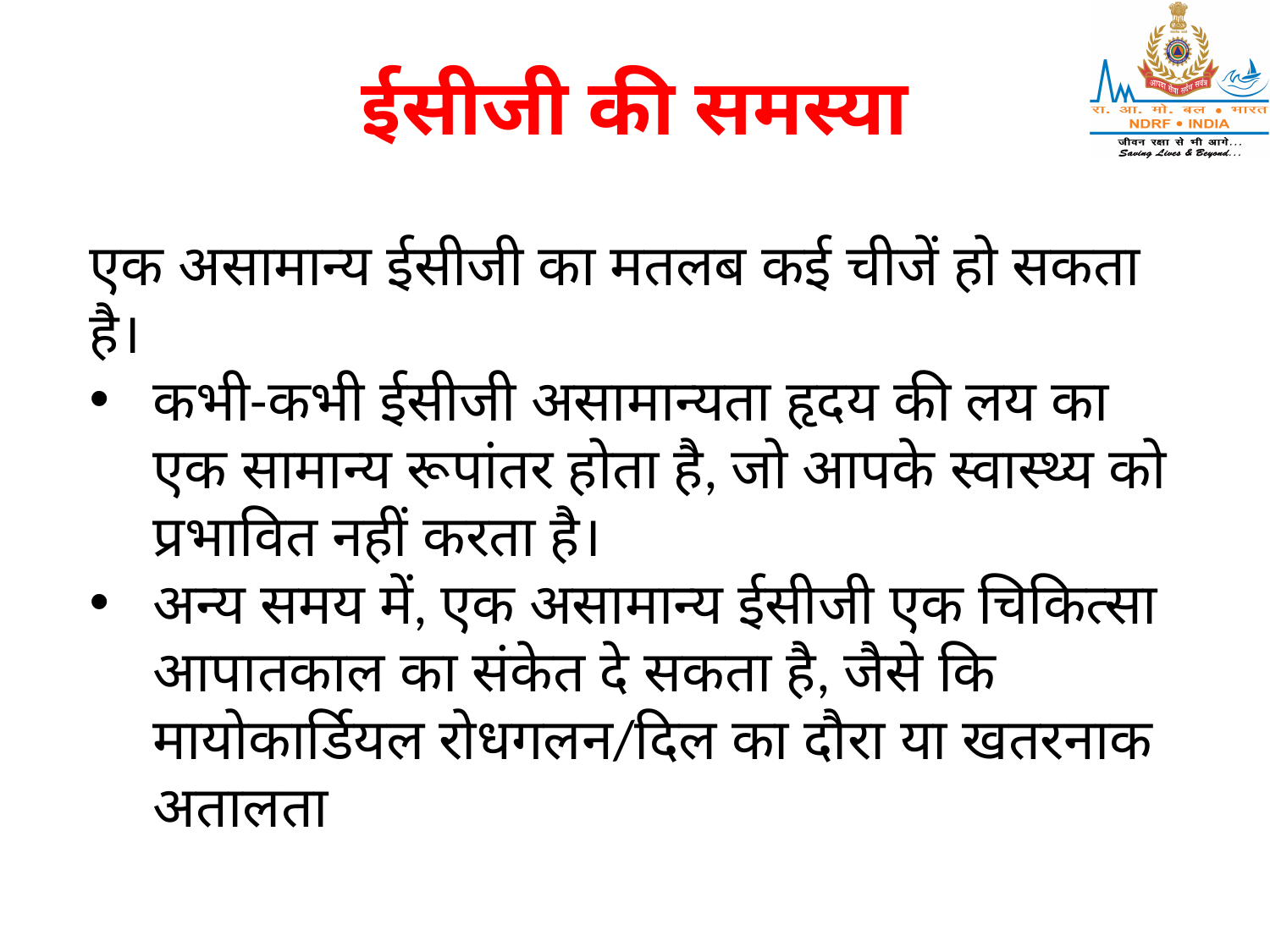

# ईसीजी की समस्या
एक असामान्य ईसीजी का मतलब कई चीजें हो सकता है।
कभी-कभी ईसीजी असामान्यता हृदय की लय का एक सामान्य रूपांतर होता है, जो आपके स्वास्थ्य को प्रभावित नहीं करता है।
अन्य समय में, एक असामान्य ईसीजी एक चिकित्सा आपातकाल का संकेत दे सकता है, जैसे कि मायोकार्डियल रोधगलन/दिल का दौरा या खतरनाक अतालता